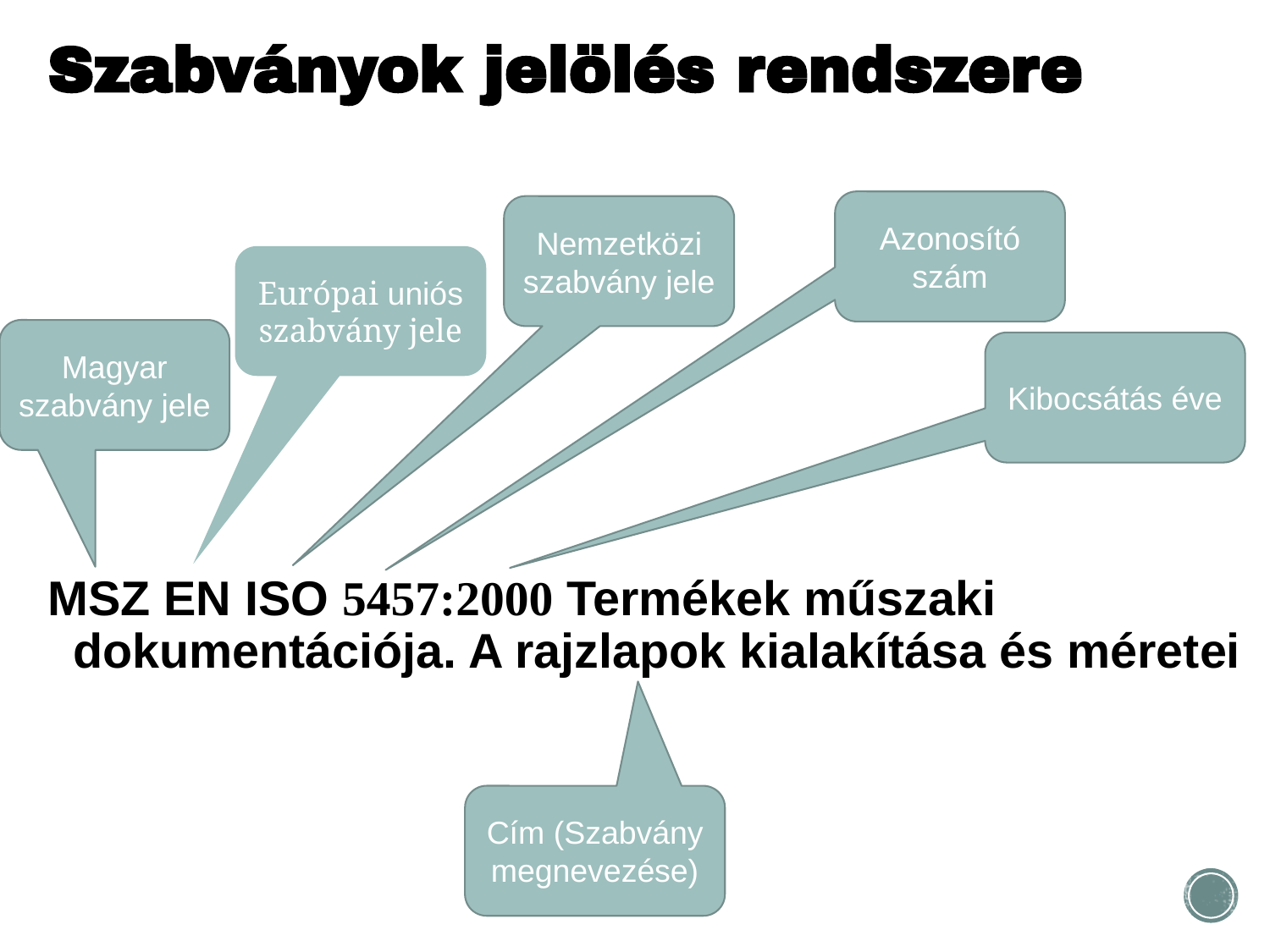

# Szabványok jelölés rendszere
Azonosító szám
Nemzetközi szabvány jele
Európai uniós szabvány jele
Magyar szabvány jele
Kibocsátás éve
MSZ EN ISO 5457:2000 Termékek műszaki dokumentációja. A rajzlapok kialakítása és méretei

Cím (Szabvány megnevezése)